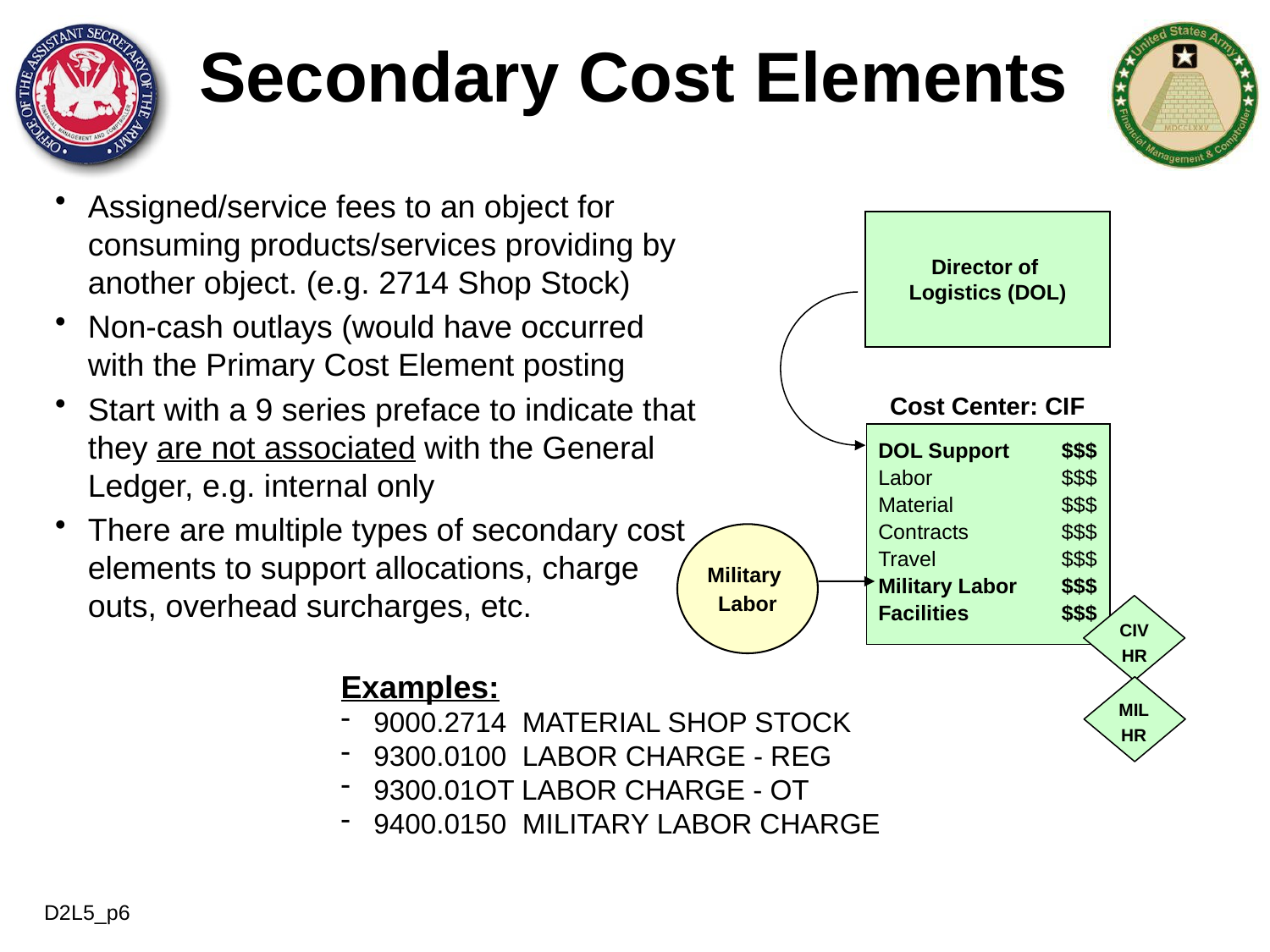

# Secondary Cost Elements
Assigned/service fees to an object for consuming products/services providing by another object. (e.g. 2714 Shop Stock)
Non-cash outlays (would have occurred with the Primary Cost Element posting
Start with a 9 series preface to indicate that they are not associated with the General Ledger, e.g. internal only
There are multiple types of secondary cost elements to support allocations, charge outs, overhead surcharges, etc.
Director of
Logistics (DOL)

Cost Center: CIF

DOL Support	$$$
Military Labor	$$$
Facilities	$$$
Labor	$$$
Material	$$$
Contracts	$$$
Military
Labor
Travel	$$$

 CIV
HR

 MIL
HR
Examples:
9000.2714  MATERIAL SHOP STOCK
9300.0100  LABOR CHARGE - REG
9300.01OT LABOR CHARGE - OT
9400.0150  MILITARY LABOR CHARGE
D2L5_p6